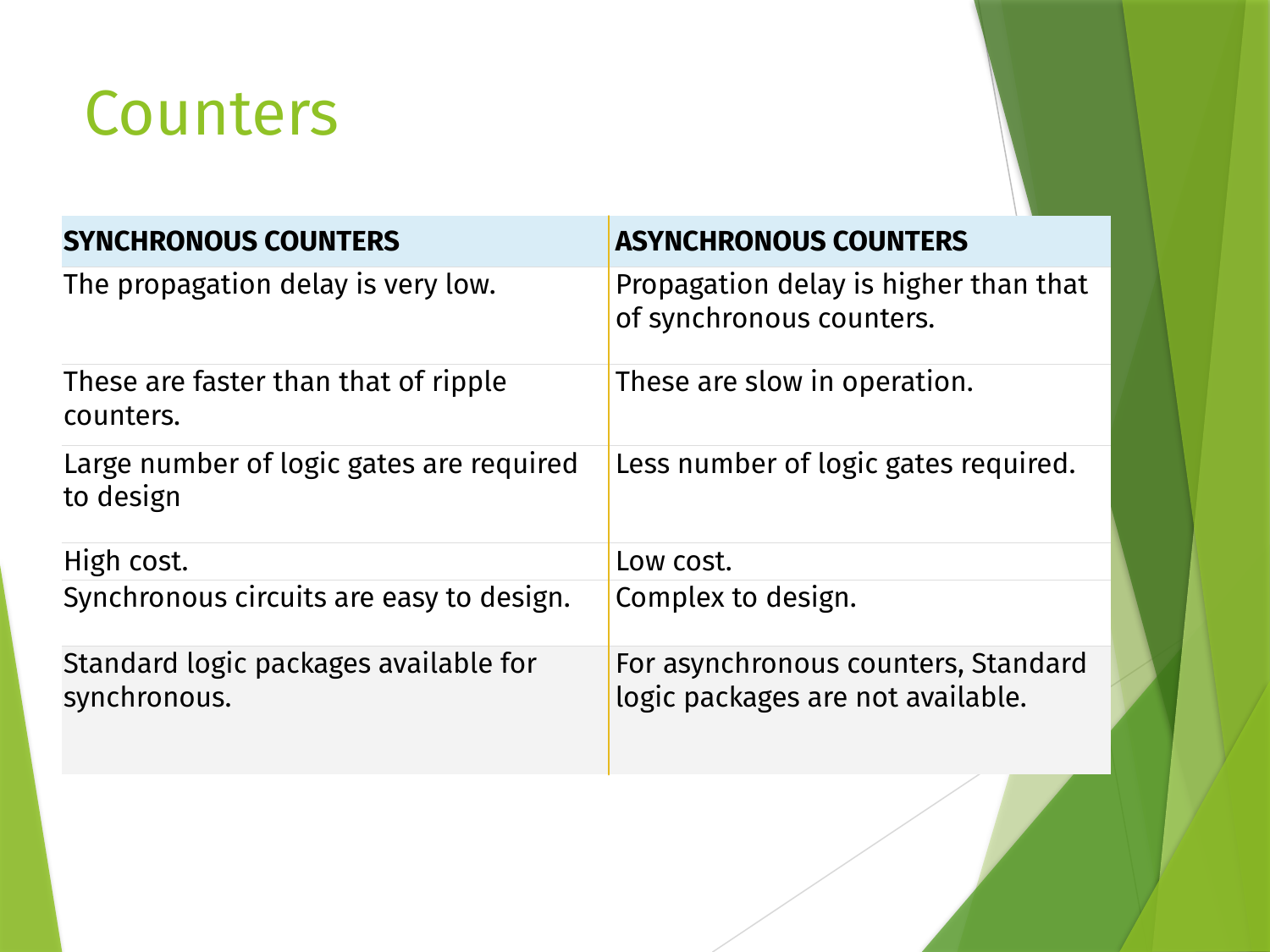

Counters

| SYNCHRONOUS COUNTERS | ASYNCHRONOUS COUNTERS |
| --- | --- |
| The propagation delay is very low. | Propagation delay is higher than that of synchronous counters. |
| These are faster than that of ripple counters. | These are slow in operation. |
| Large number of logic gates are required to design | Less number of logic gates required. |
| High cost. | Low cost. |
| Synchronous circuits are easy to design. | Complex to design. |
| Standard logic packages available for synchronous. | For asynchronous counters, Standard logic packages are not available. |